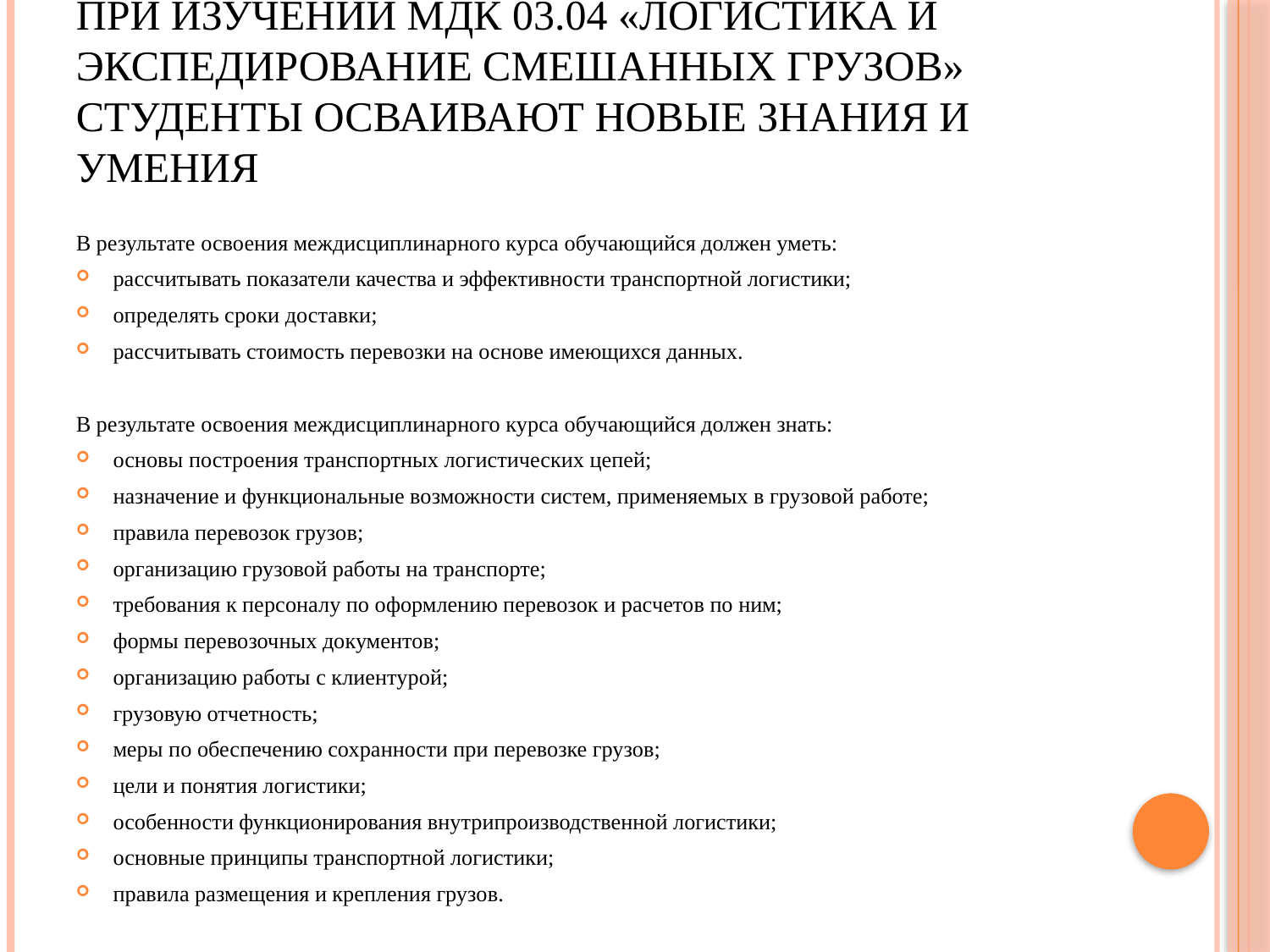

# При изучении МДК 03.04 «Логистика и экспедирование смешанных грузов» студенты осваивают новые знания и умения
В результате освоения междисциплинарного курса обучающийся должен уметь:
рассчитывать показатели качества и эффективности транспортной логистики;
определять сроки доставки;
рассчитывать стоимость перевозки на основе имеющихся данных.

В результате освоения междисциплинарного курса обучающийся должен знать:
основы построения транспортных логистических цепей;
назначение и функциональные возможности систем, применяемых в грузовой работе;
правила перевозок грузов;
организацию грузовой работы на транспорте;
требования к персоналу по оформлению перевозок и расчетов по ним;
формы перевозочных документов;
организацию работы с клиентурой;
грузовую отчетность;
меры по обеспечению сохранности при перевозке грузов;
цели и понятия логистики;
особенности функционирования внутрипроизводственной логистики;
основные принципы транспортной логистики;
правила размещения и крепления грузов.